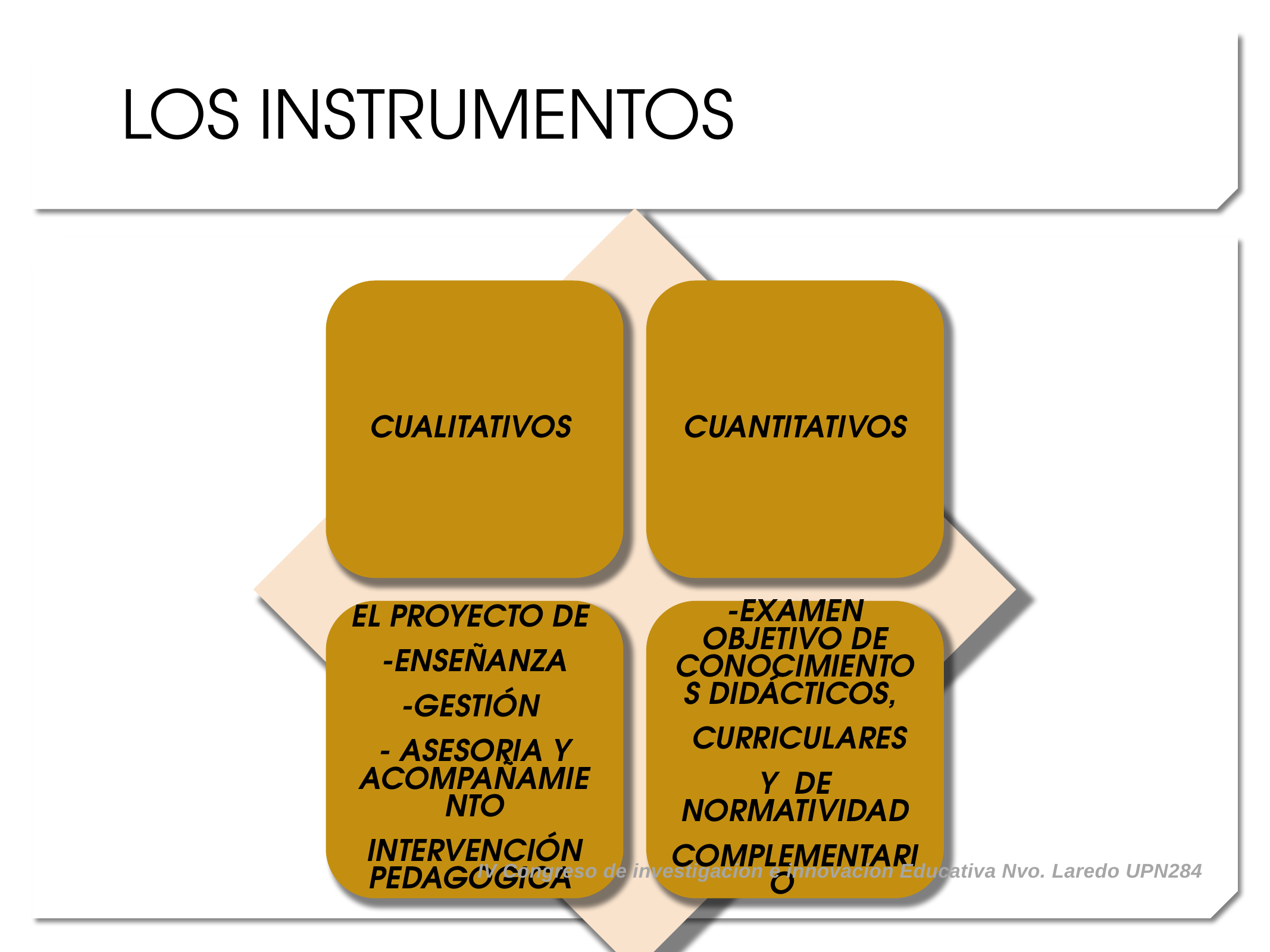

# LOS INSTRUMENTOS
CUALITATIVOS
CUANTITATIVOS
EL PROYECTO DE
-ENSEÑANZA
-GESTIÓN
- ASESORIA Y ACOMPAÑAMIENTO
-EXAMEN OBJETIVO DE CONOCIMIENTOS DIDÁCTICOS,
 CURRICULARES
Y  DE NORMATIVIDAD
IV Congreso de investigacion e innovacion Educativa Nvo. Laredo UPN284